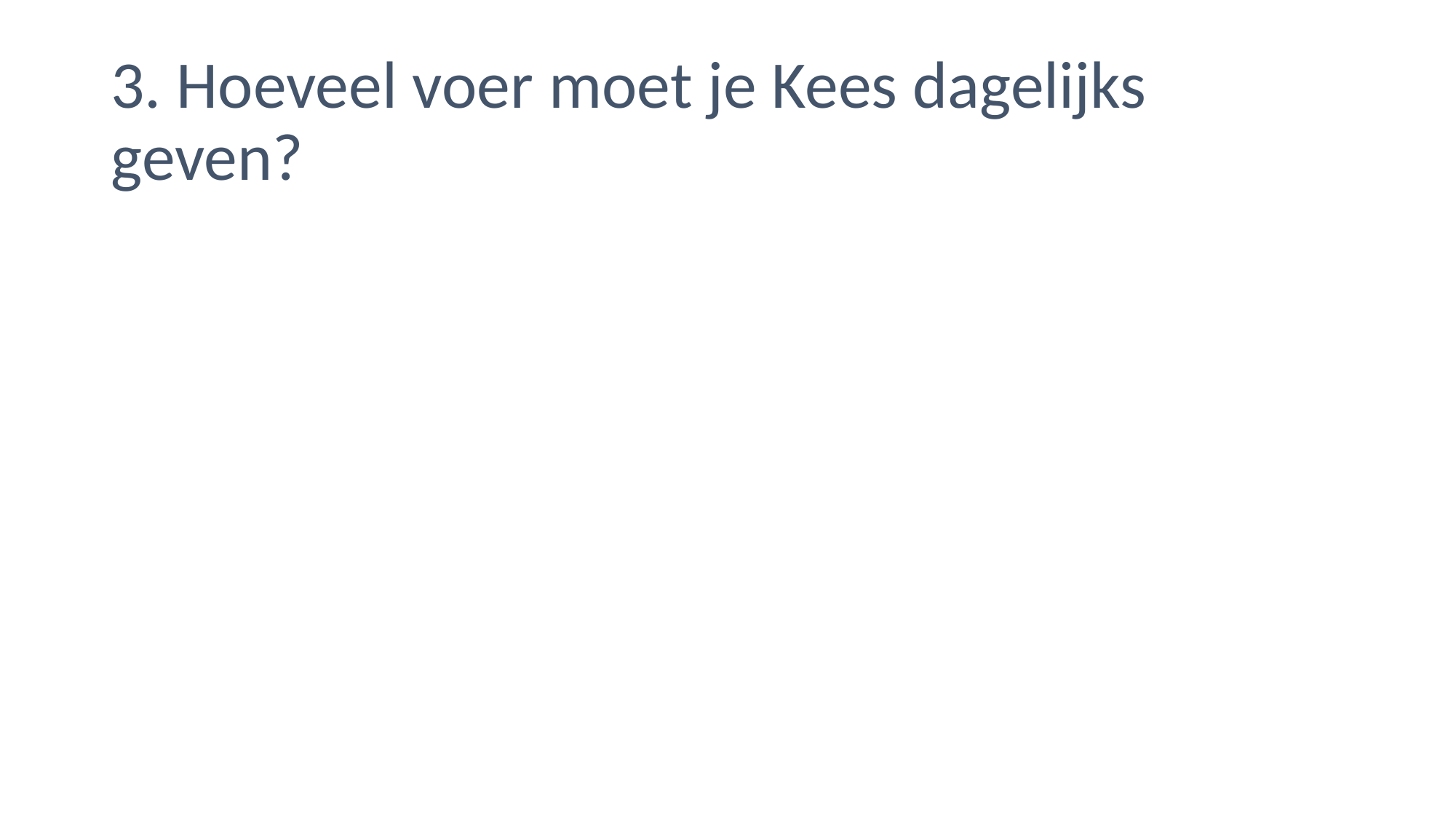

# 3. Hoeveel voer moet je Kees dagelijks geven?